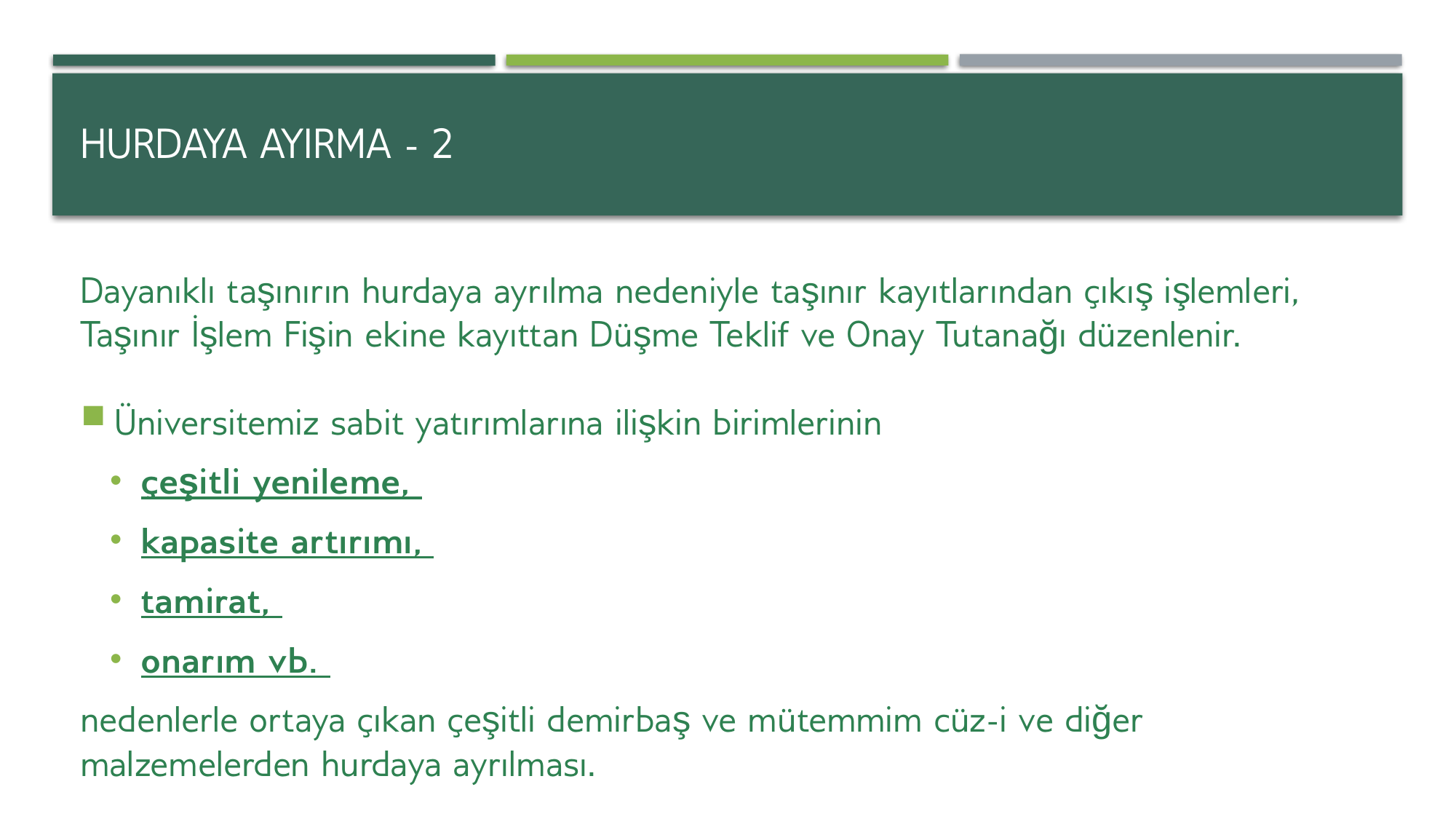

HURDAYA AYIRMA - 2
Dayanıklı taşınırın hurdaya ayrılma nedeniyle taşınır kayıtlarından çıkış işlemleri, Taşınır İşlem Fişin ekine kayıttan Düşme Teklif ve Onay Tutanağı düzenlenir.

Üniversitemiz sabit yatırımlarına ilişkin birimlerinin
çeşitli yenileme,
kapasite artırımı,
tamirat,
onarım vb.
nedenlerle ortaya çıkan çeşitli demirbaş ve mütemmim cüz-i ve diğer malzemelerden hurdaya ayrılması.